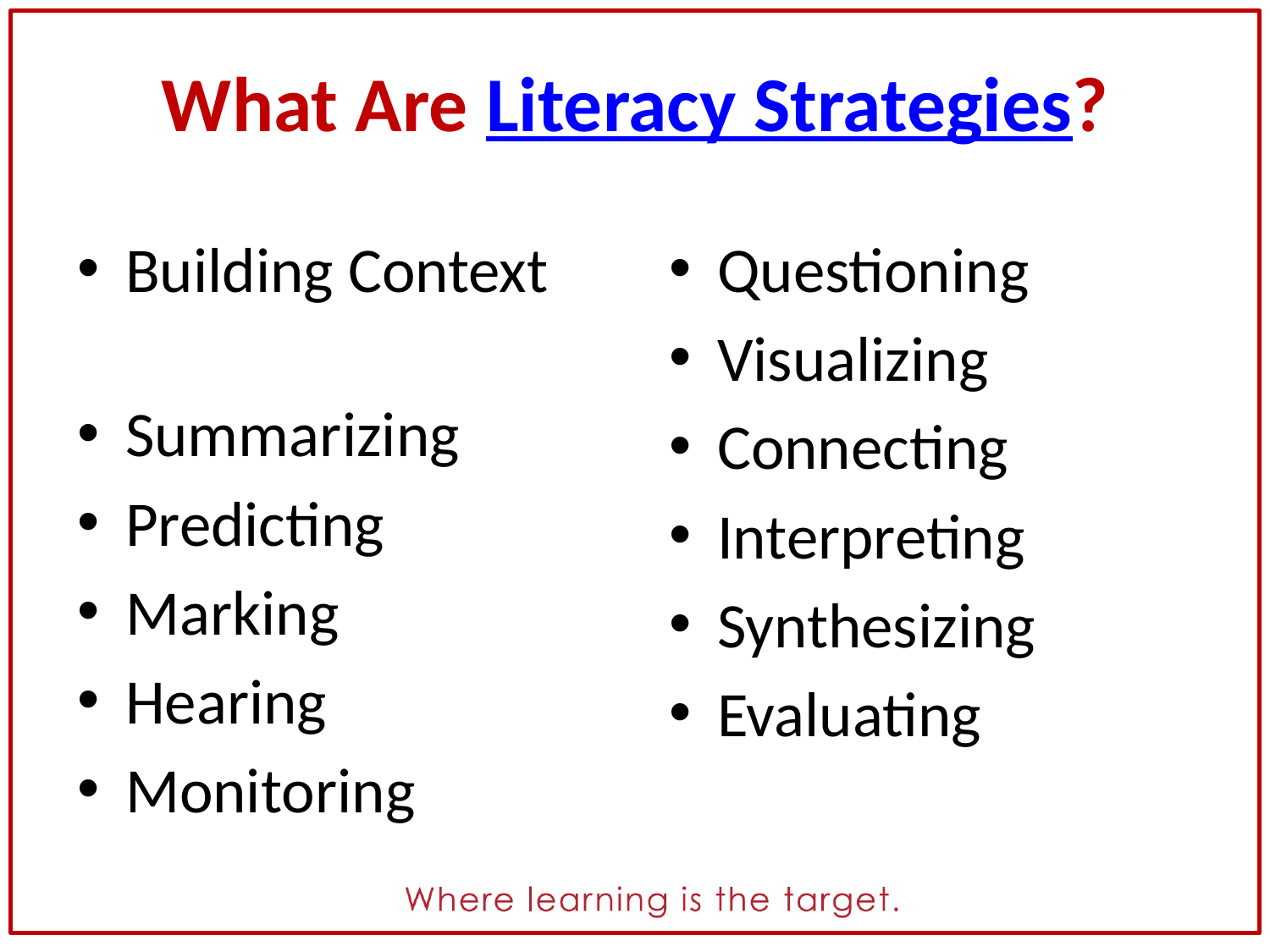

# What Are Literacy Strategies?
Building Context
Summarizing
Predicting
Marking
Hearing
Monitoring

Questioning
Visualizing
Connecting
Interpreting
Synthesizing
Evaluating